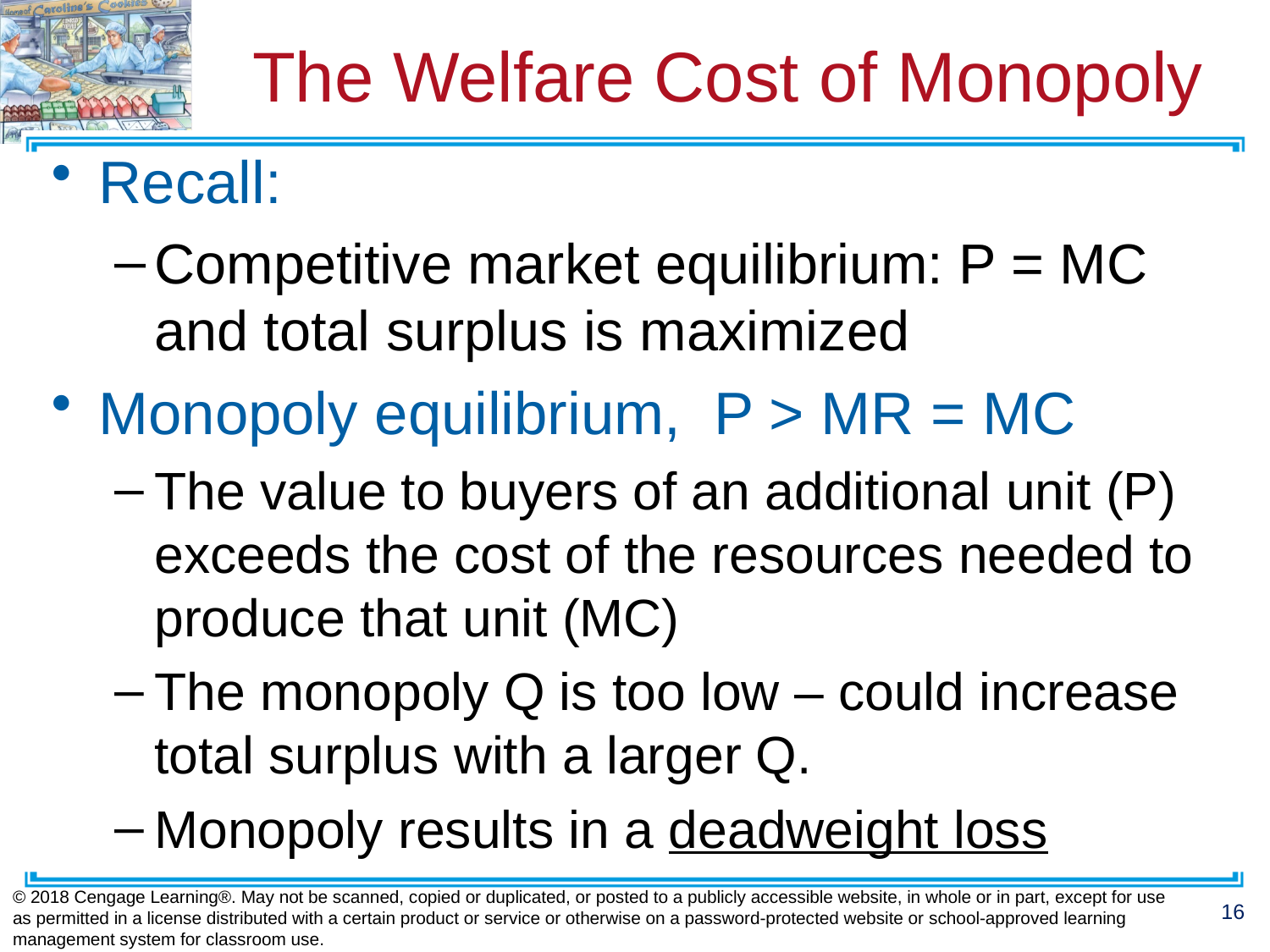

# The Welfare Cost of Monopoly
Recall:
Competitive market equilibrium: P = MC and total surplus is maximized
Monopoly equilibrium,  P > MR = MC
The value to buyers of an additional unit (P) exceeds the cost of the resources needed to produce that unit (MC)
The monopoly Q is too low – could increase total surplus with a larger Q.
Monopoly results in a deadweight loss

© 2018 Cengage Learning®. May not be scanned, copied or duplicated, or posted to a publicly accessible website, in whole or in part, except for use as permitted in a license distributed with a certain product or service or otherwise on a password-protected website or school-approved learning management system for classroom use.
16